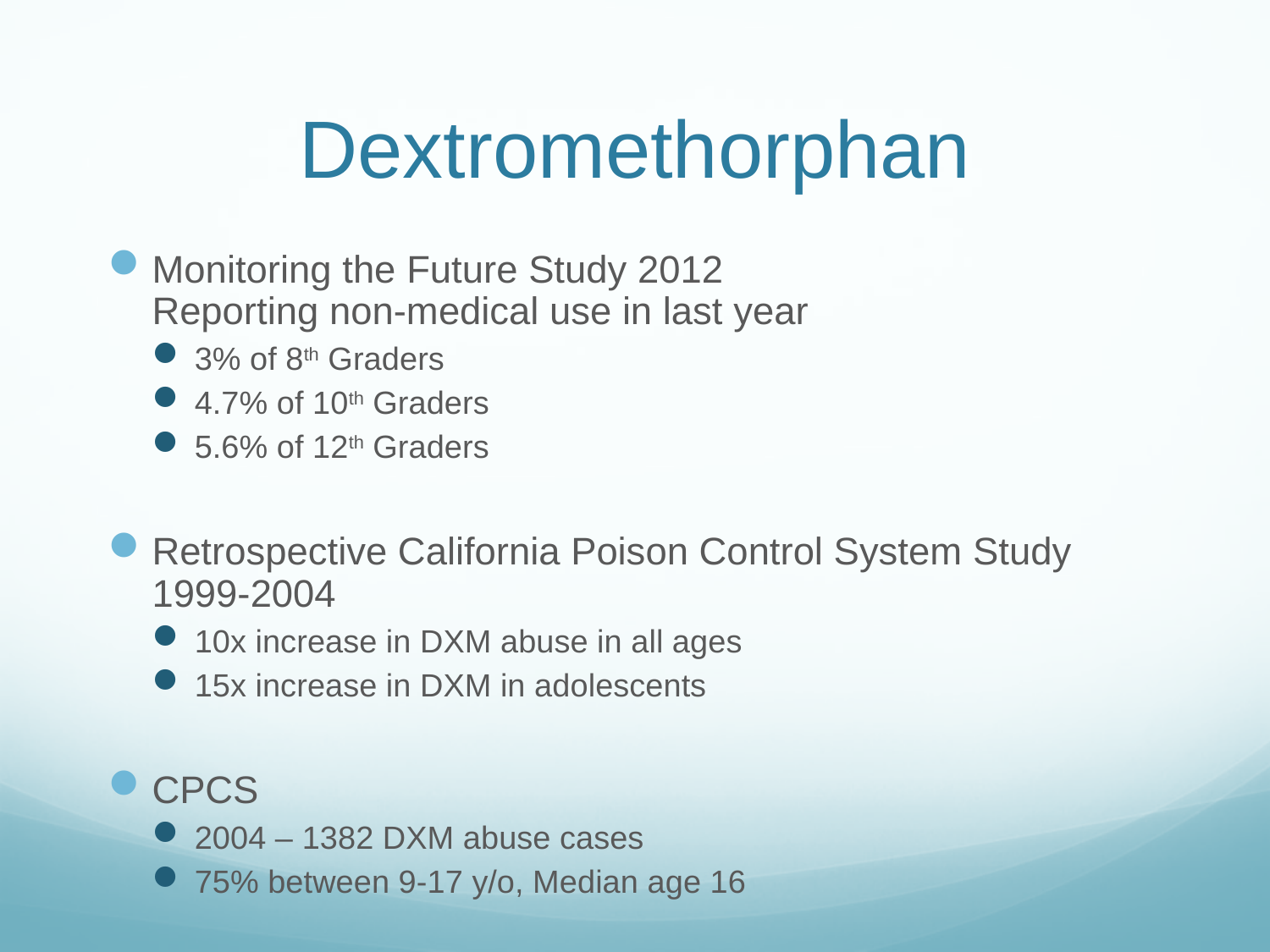

# Dextromethorphan
Monitoring the Future Study 2012
Reporting non-medical use in last year
3% of 8th Graders
4.7% of 10th Graders
5.6% of 12th Graders
Retrospective California Poison Control System Study 1999-2004
10x increase in DXM abuse in all ages
15x increase in DXM in adolescents
CPCS
2004 – 1382 DXM abuse cases
75% between 9-17 y/o, Median age 16